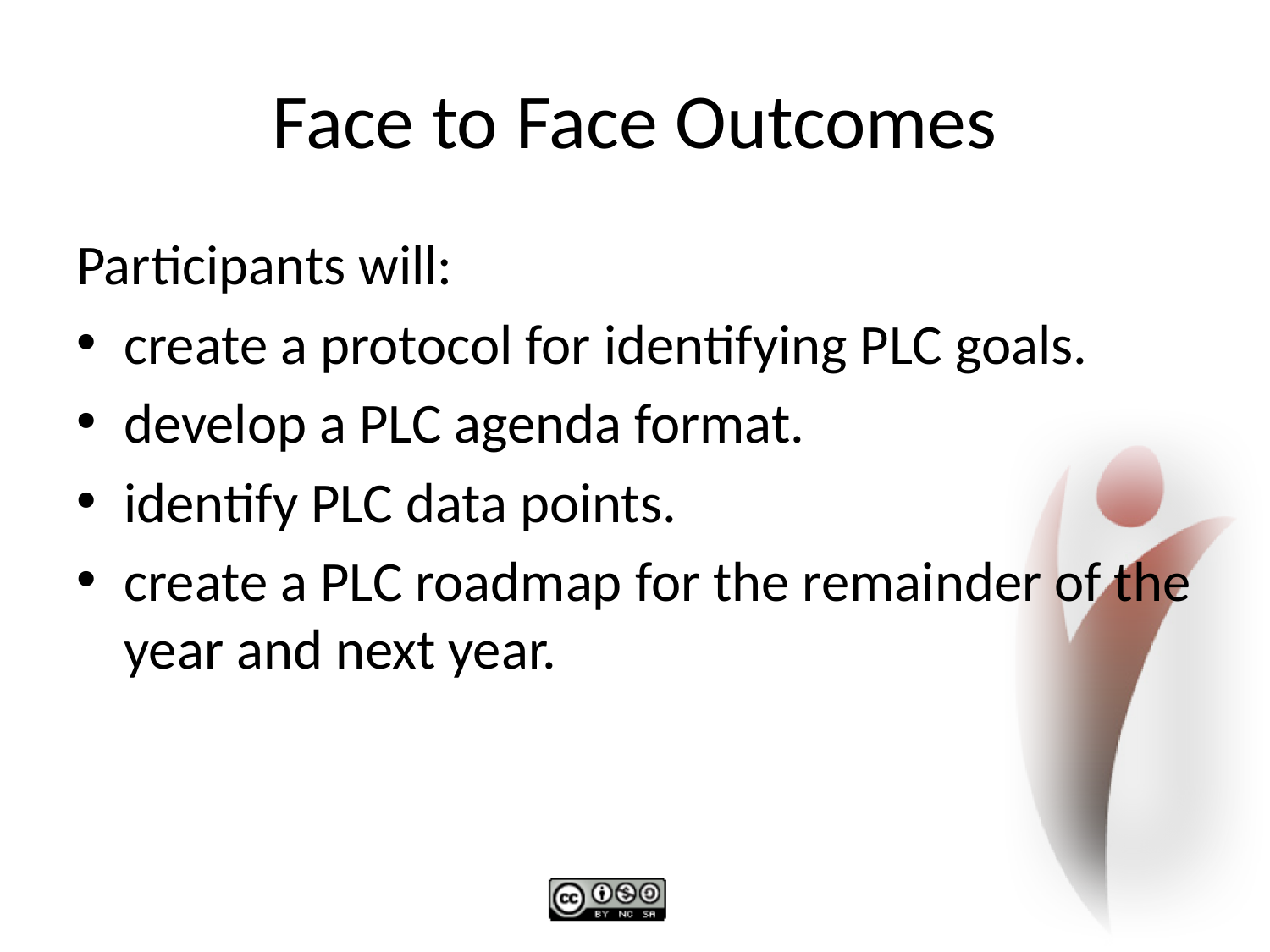

# Face to Face Outcomes
Participants will:
create a protocol for identifying PLC goals.
develop a PLC agenda format.
identify PLC data points.
create a PLC roadmap for the remainder of the year and next year.